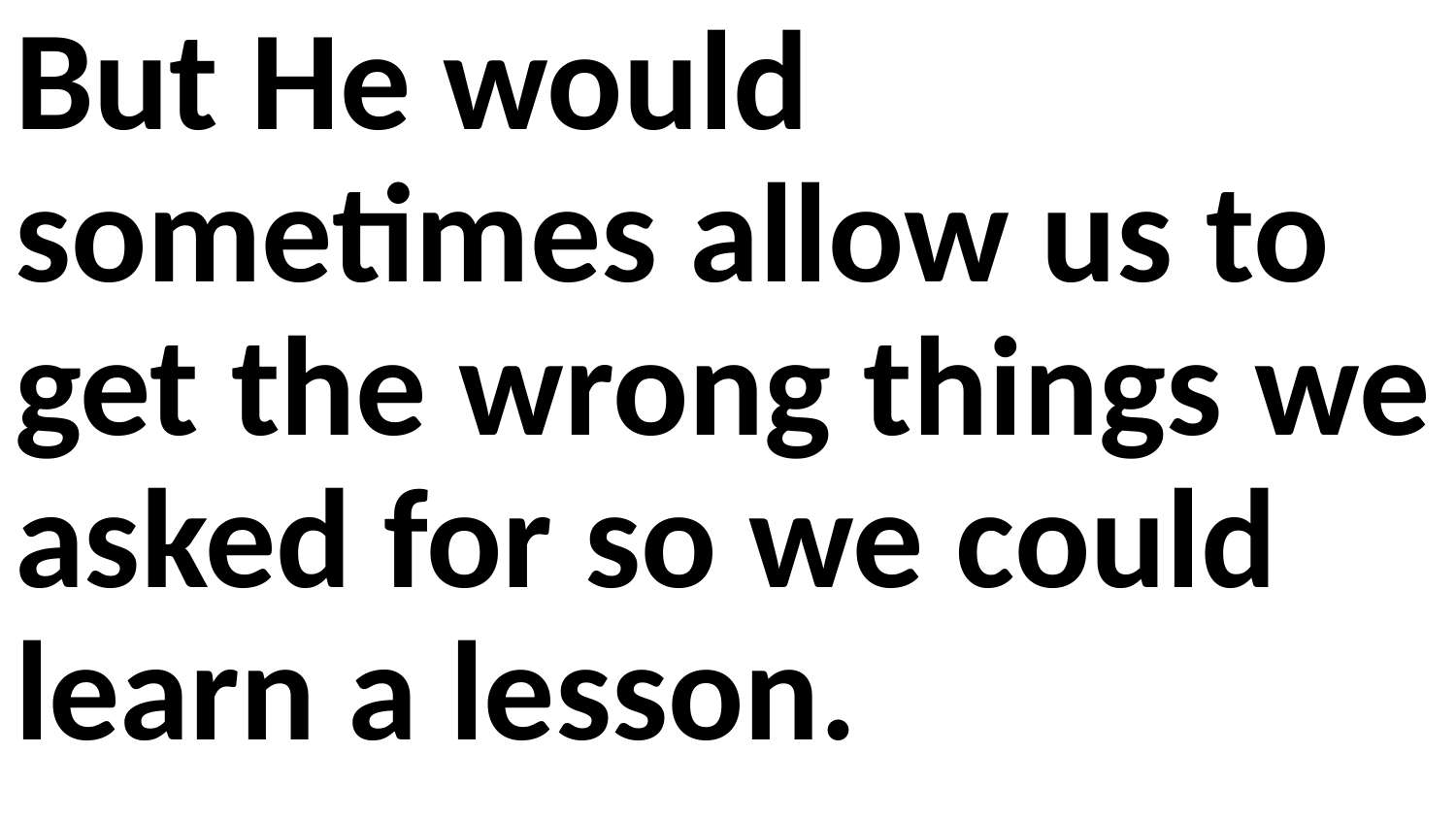

But He would sometimes allow us to get the wrong things we asked for so we could learn a lesson.